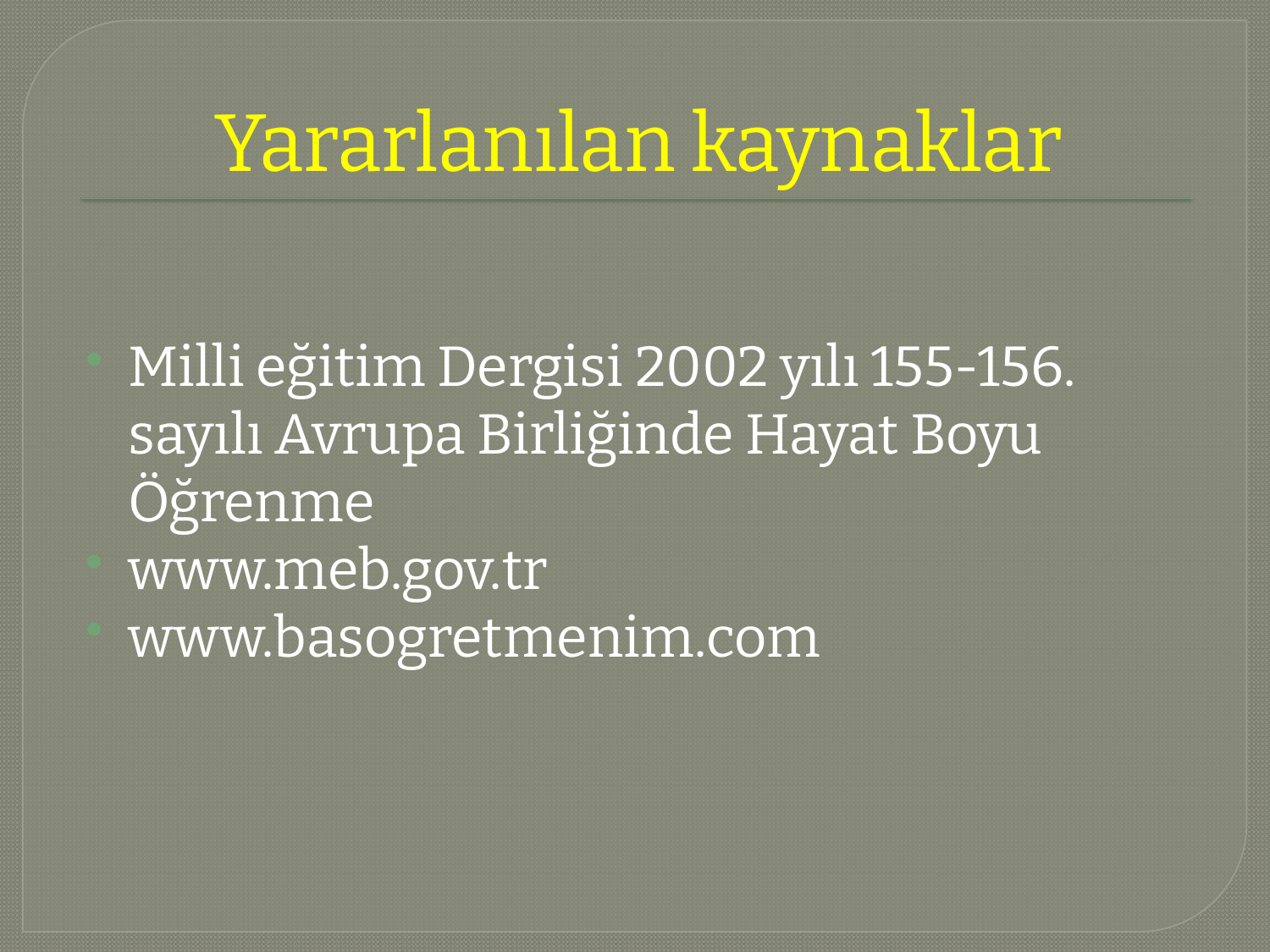

# Yararlanılan kaynaklar
Milli eğitim Dergisi 2002 yılı 155-156. sayılı Avrupa Birliğinde Hayat Boyu Öğrenme
www.meb.gov.tr
www.basogretmenim.com